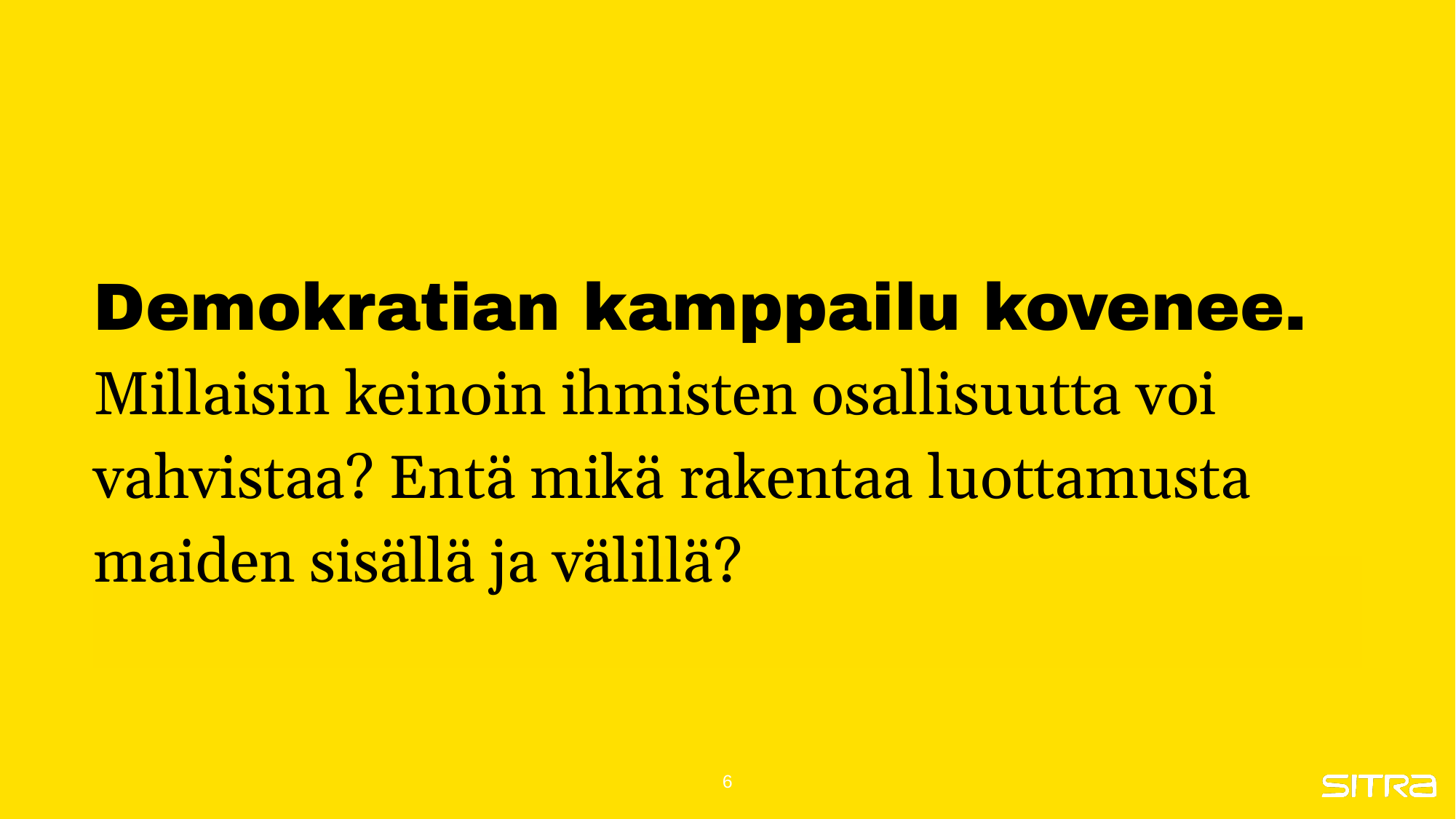

# Demokratian kamppailu kovenee. Millaisin keinoin ihmisten osallisuutta voi vahvistaa? Entä mikä rakentaa luottamusta maiden sisällä ja välillä?

6